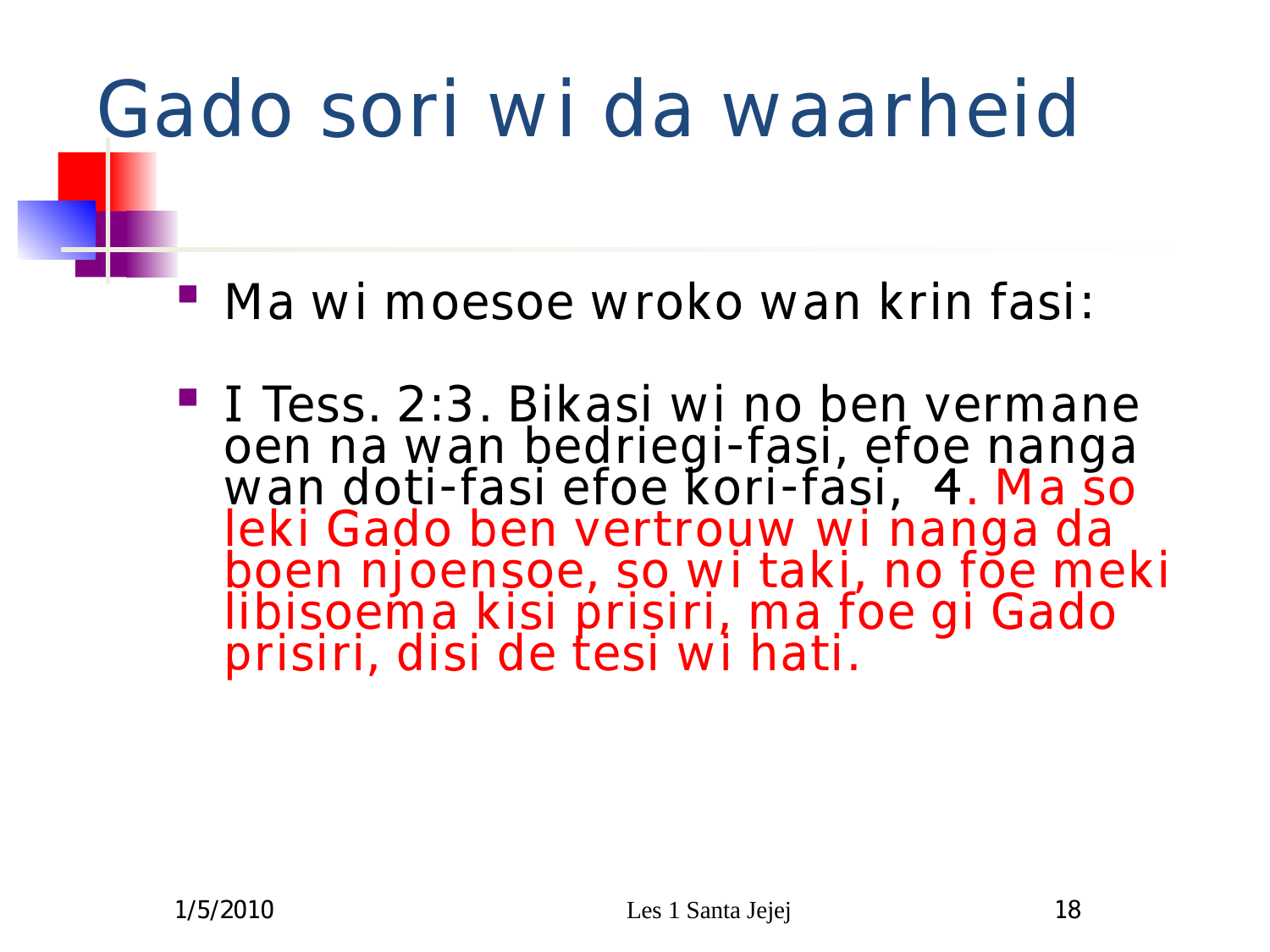

# Gado sori wi da waarheid
Ma wi moesoe wroko wan krin fasi:

I Tess. 2:3. Bikasi wi no ben vermane oen na wan bedriegi-fasi, efoe nanga wan doti-fasi efoe kori-fasi,  4. Ma so leki Gado ben vertrouw wi nanga da boen njoensoe, so wi taki, no foe meki libisoema kisi prisiri, ma foe gi Gado prisiri, disi de tesi wi hati.
1/5/2010
Les 1 Santa Jejej
18